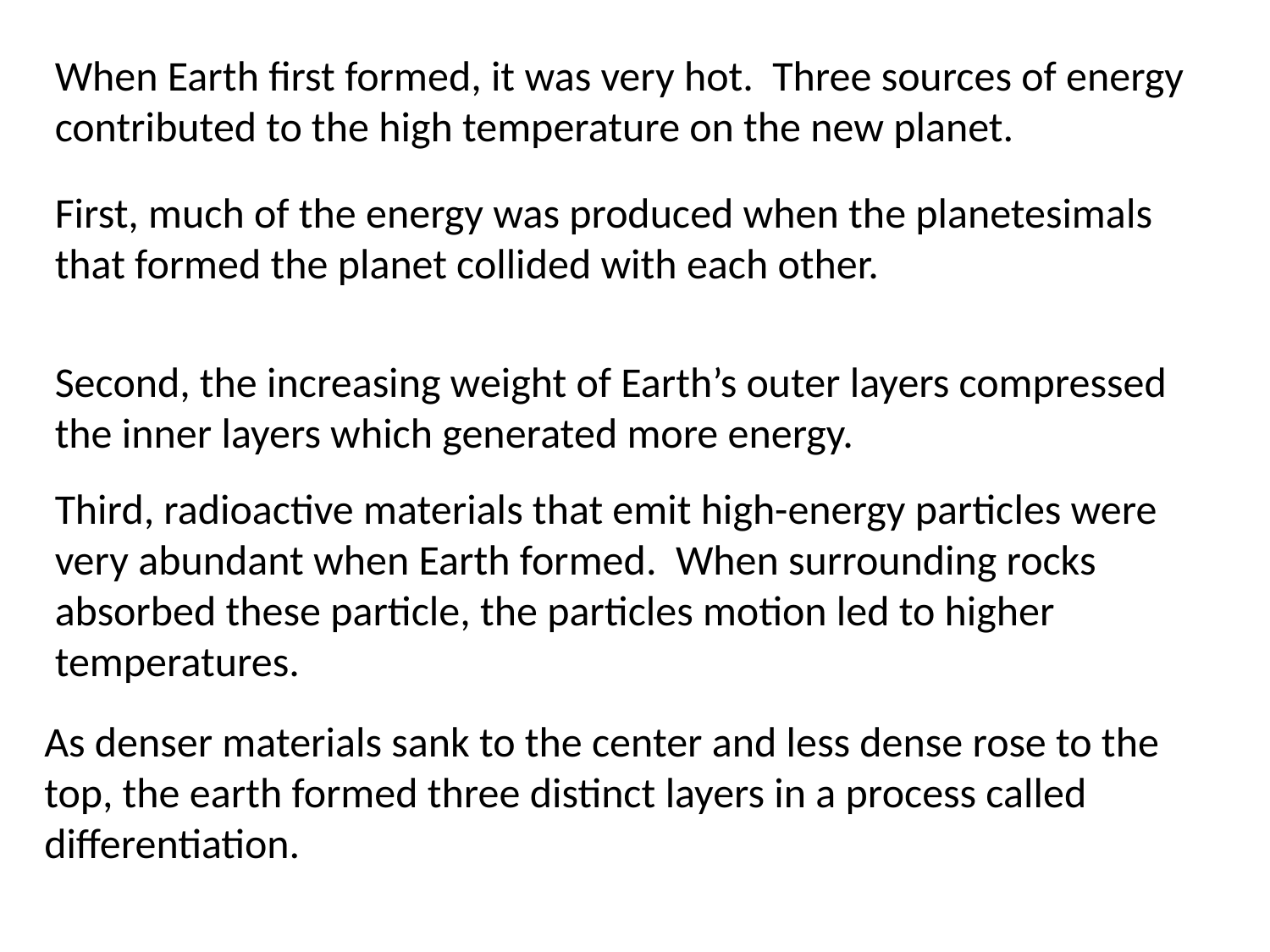

When Earth first formed, it was very hot.  Three sources of energy contributed to the high temperature on the new planet.
First, much of the energy was produced when the planetesimals that formed the planet collided with each other.
Second, the increasing weight of Earth’s outer layers compressed the inner layers which generated more energy.
Third, radioactive materials that emit high-energy particles were very abundant when Earth formed.  When surrounding rocks absorbed these particle, the particles motion led to higher temperatures.
As denser materials sank to the center and less dense rose to the top, the earth formed three distinct layers in a process called differentiation.